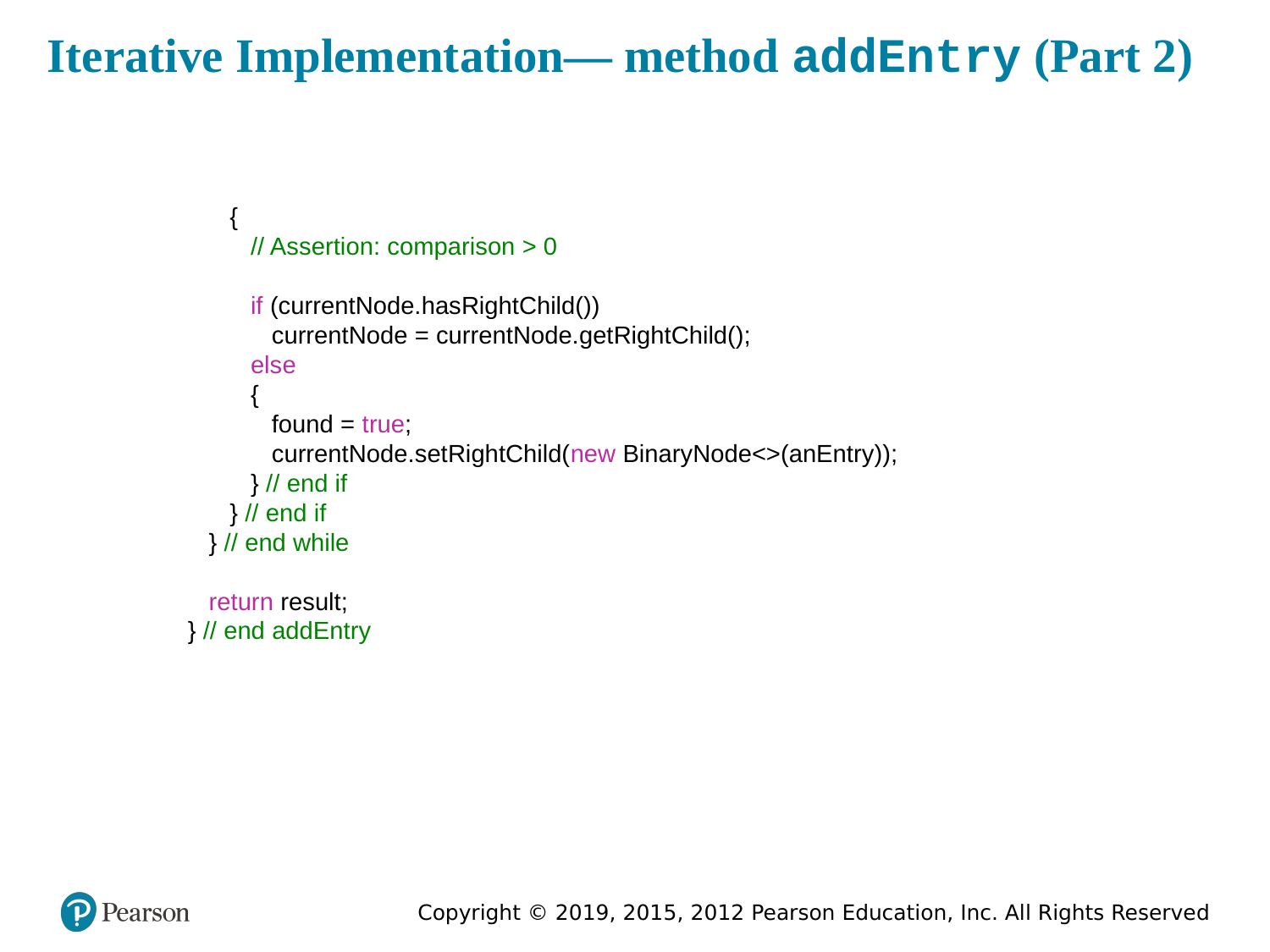

# Iterative Implementation— method addEntry (Part 2)

      {
         // Assertion: comparison > 0

         if (currentNode.hasRightChild())
            currentNode = currentNode.getRightChild();
         else
         {
            found = true;
            currentNode.setRightChild(new BinaryNode<>(anEntry));
         } // end if
      } // end if
   } // end while

   return result;
} // end addEntry